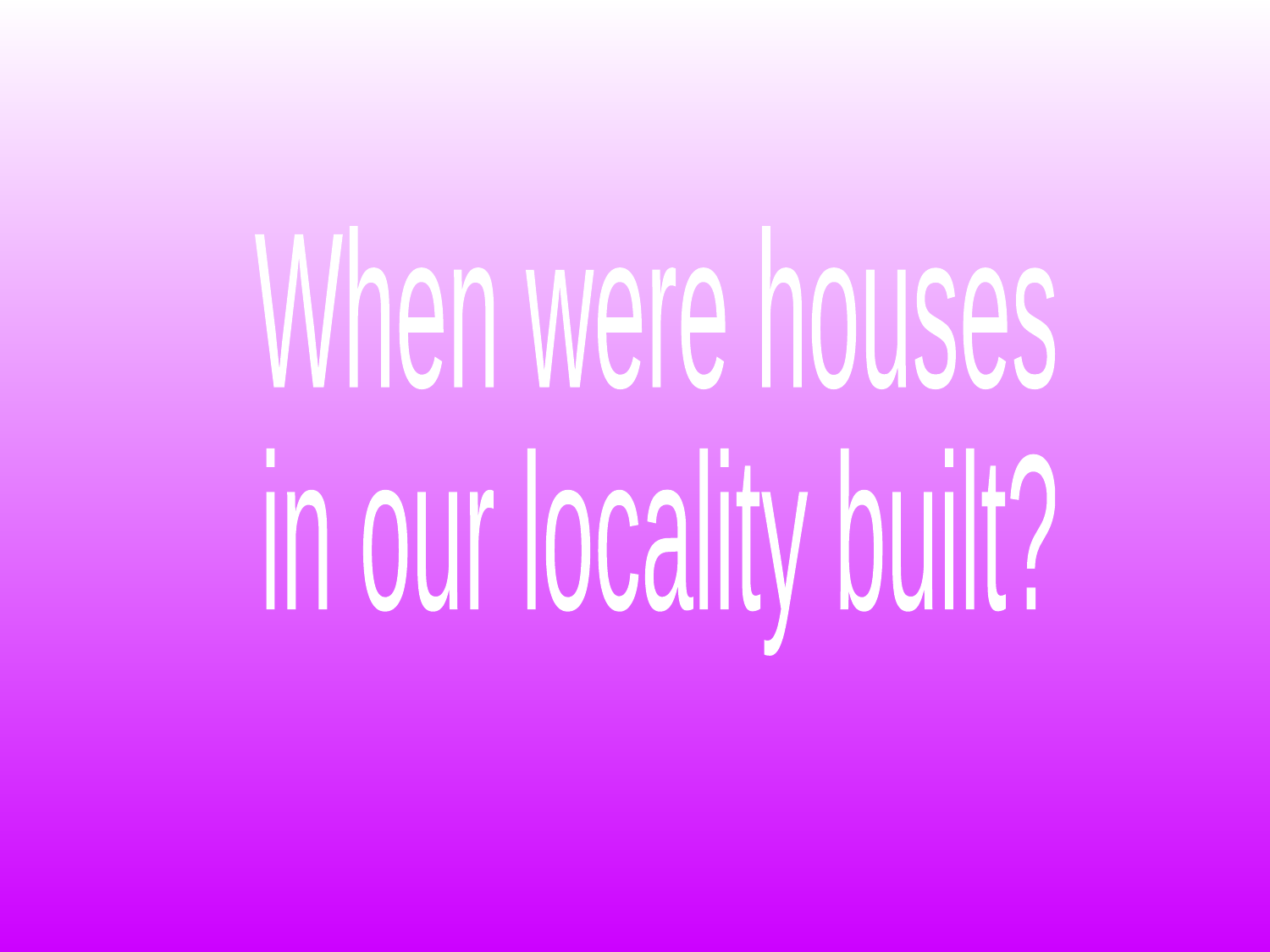

When were houses
in our locality built?